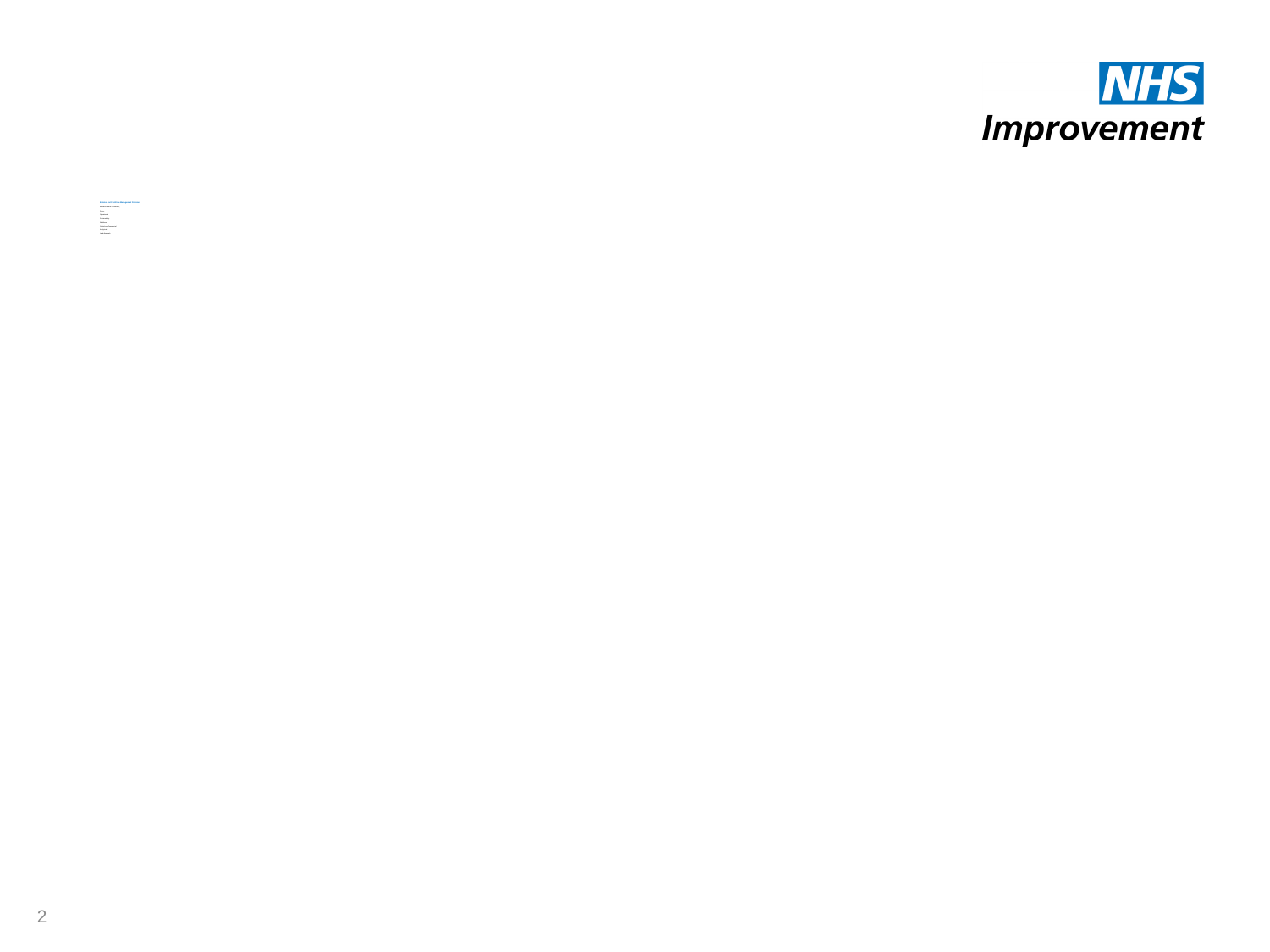

# Estates and Facilities Management Division Workstreams covering; Policy Operational Sustainability Workforce Capital and Commercial Analytical Land disposals
2